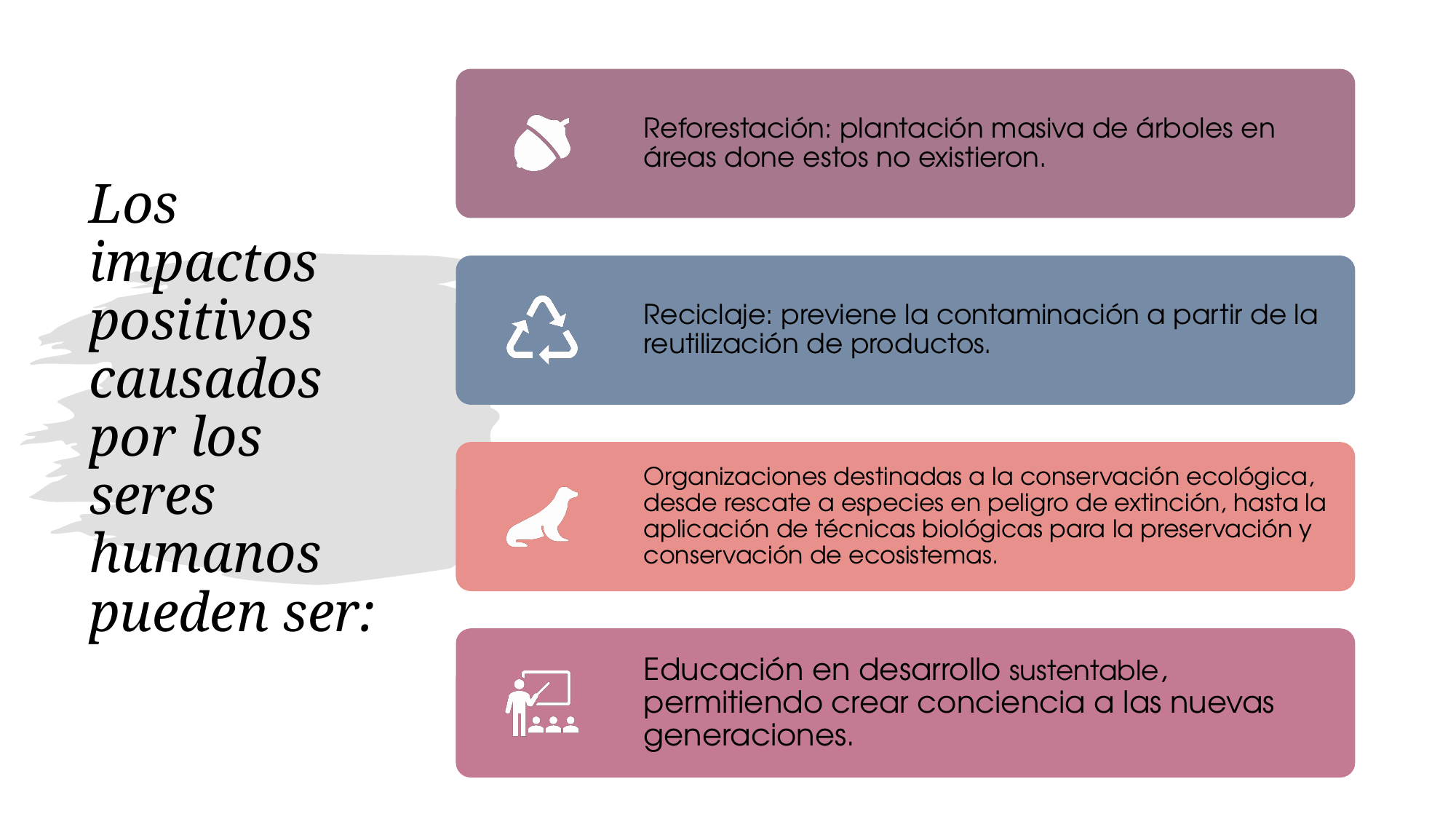

Reforestación: plantación masiva de árboles en áreas done estos no existieron.
Reciclaje: previene la contaminación a partir de la reutilización de productos.
Organizaciones destinadas a la conservación ecológica, desde rescate a especies en peligro de extinción, hasta la aplicación de técnicas biológicas para la preservación y conservación de ecosistemas.
Educación en desarrollo sustentable, permitiendo crear conciencia a las nuevas generaciones.
# Los impactos positivos causados por los seres humanos pueden ser: